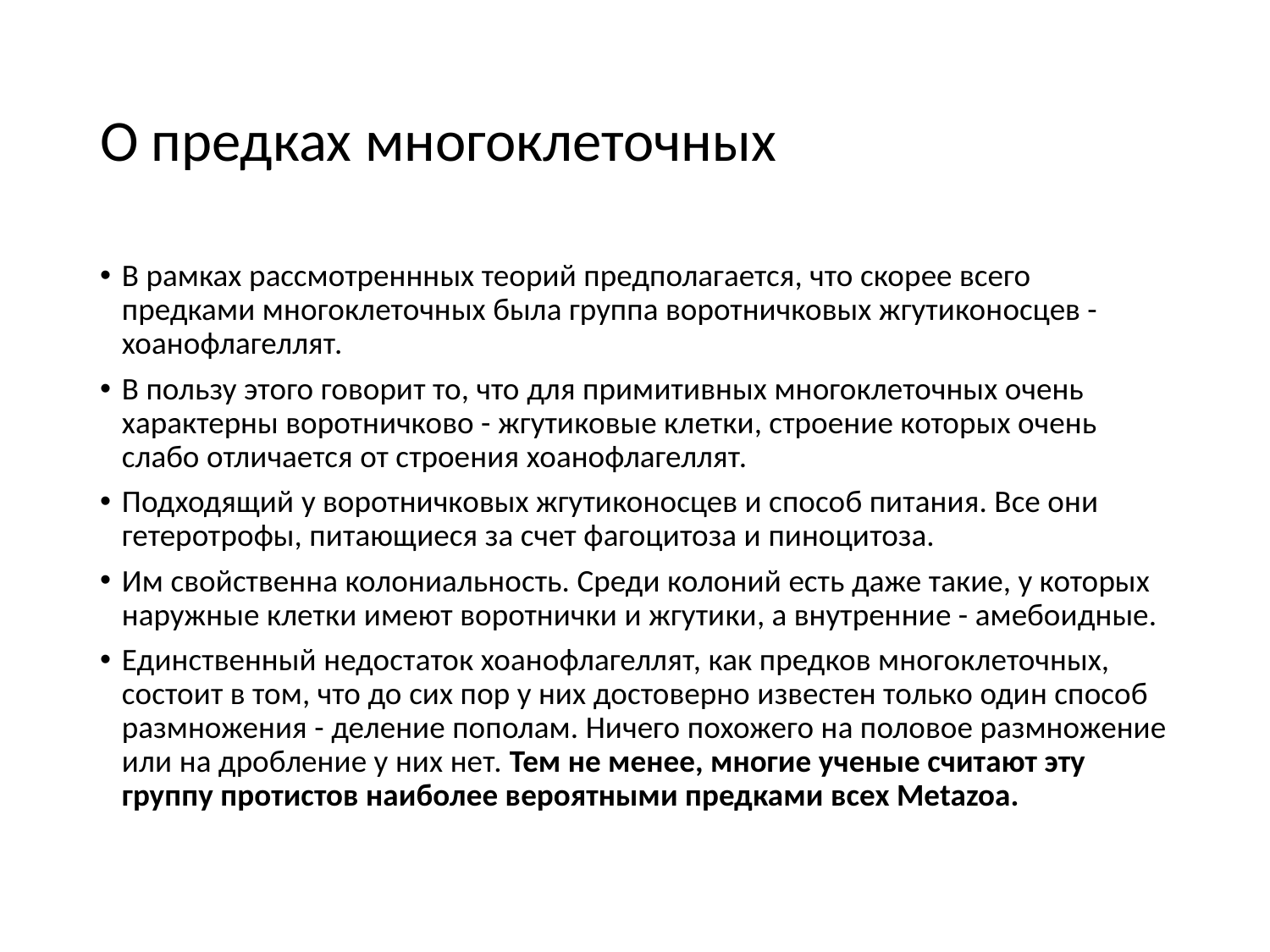

# О предках многоклеточных
В рамках рассмотреннных теорий предполагается, что скорее всего предками многоклеточных была группа воротничковых жгутиконосцев - хоанофлагеллят.
В пользу этого говорит то, что для примитивных многоклеточных очень характерны воротничково - жгутиковые клетки, строение которых очень слабо отличается от строения хоанофлагеллят.
Подходящий у воротничковых жгутиконосцев и способ питания. Все они гетеротрофы, питающиеся за счет фагоцитоза и пиноцитоза.
Им свойственна колониальность. Среди колоний есть даже такие, у которых наружные клетки имеют воротнички и жгутики, а внутренние - амебоидные.
Единственный недостаток хоанофлагеллят, как предков многоклеточных, состоит в том, что до сих пор у них достоверно известен только один способ размножения - деление пополам. Ничего похожего на половое размножение или на дробление у них нет. Тем не менее, многие ученые считают эту группу протистов наиболее вероятными предками всех Metazoa.